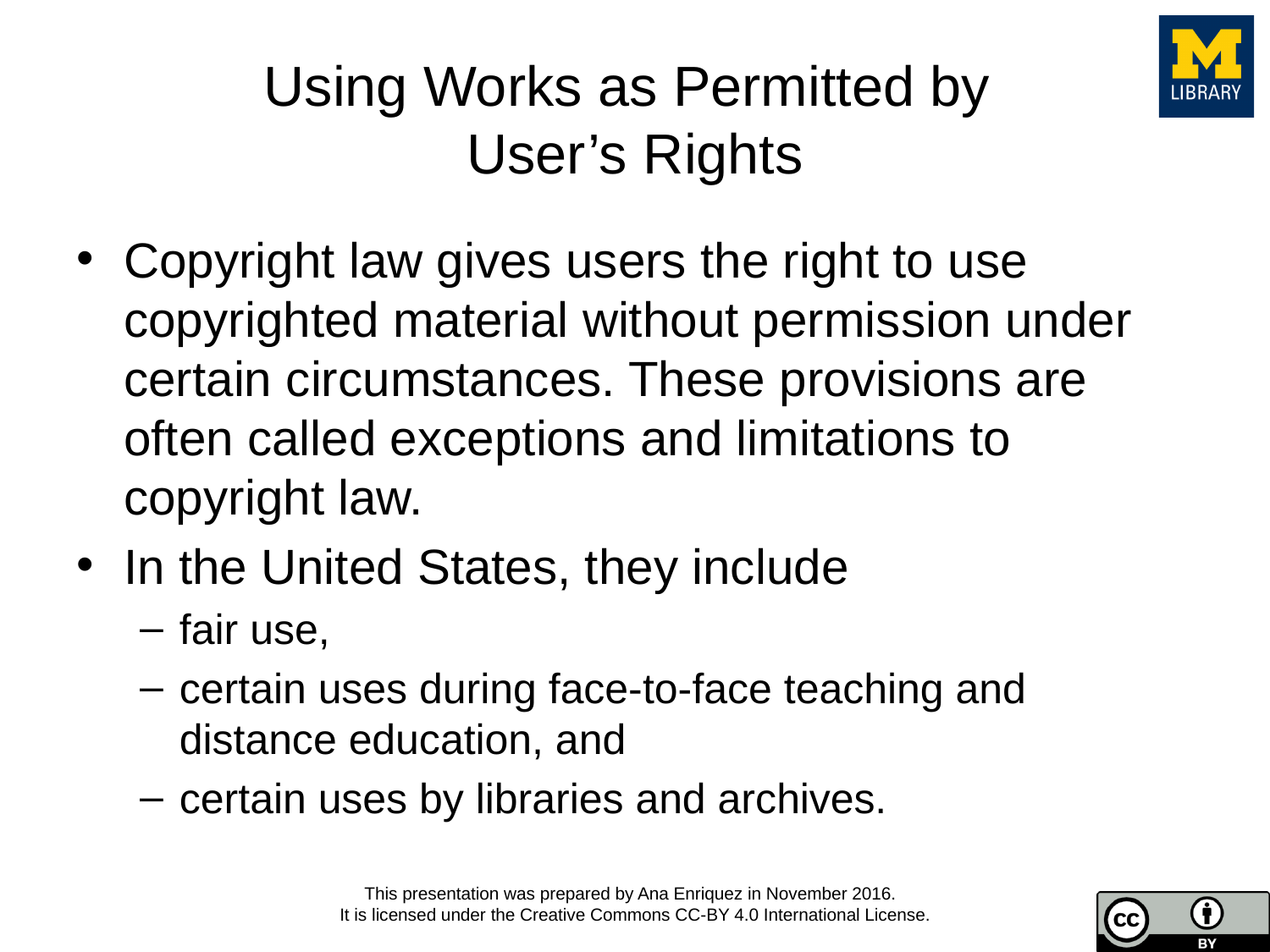

# Using Works as Permitted by User’s Rights
Copyright law gives users the right to use copyrighted material without permission under certain circumstances. These provisions are often called exceptions and limitations to copyright law.
In the United States, they include
fair use,
certain uses during face-to-face teaching and distance education, and
certain uses by libraries and archives.
This presentation was prepared by Ana Enriquez in November 2016.
It is licensed under the Creative Commons CC-BY 4.0 International License.